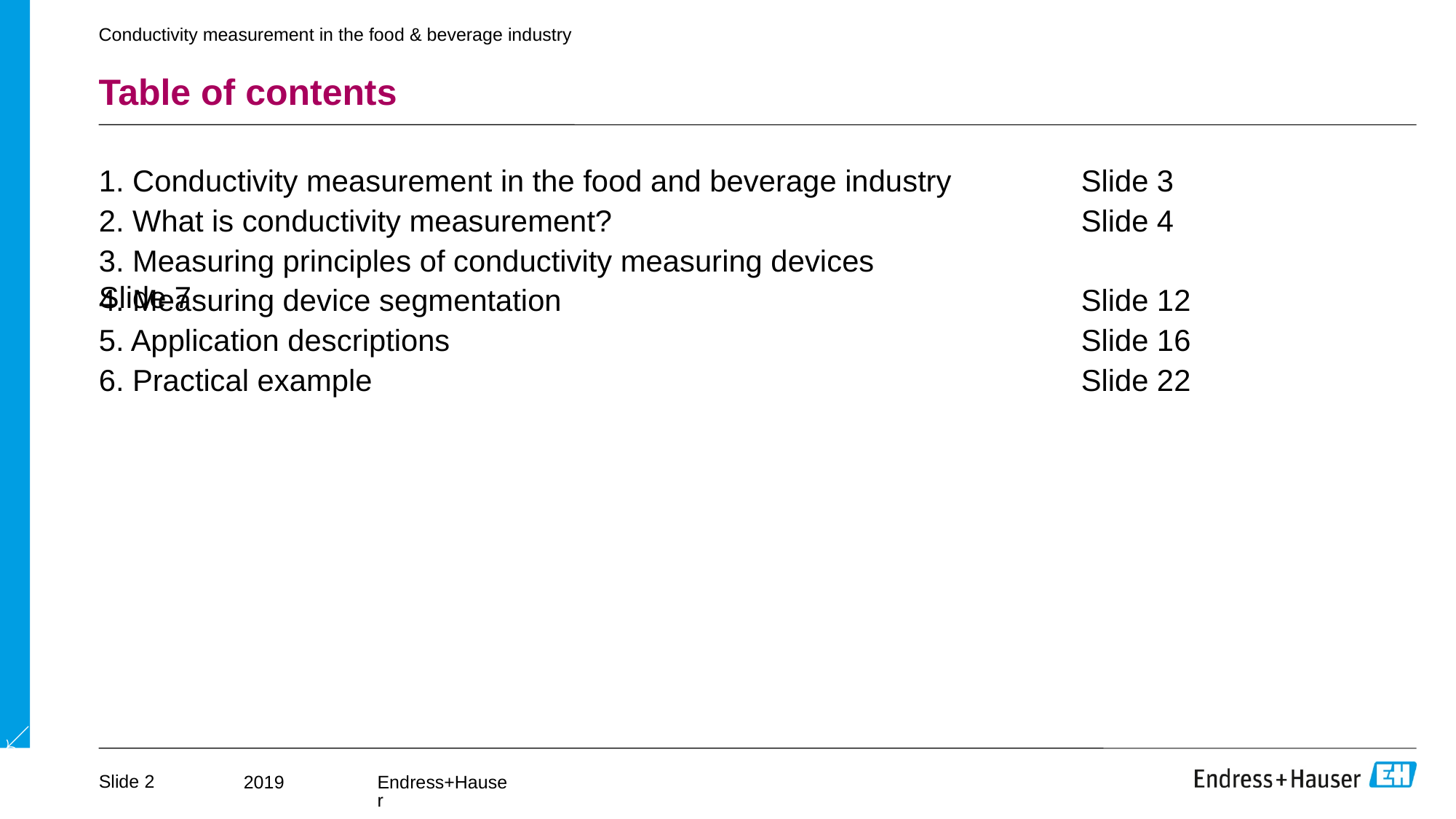

Conductivity measurement in the food & beverage industry
# Table of contents
1. Conductivity measurement in the food and beverage industry	  	Slide 3
2. What is conductivity measurement?					Slide 4
3. Measuring principles of conductivity measuring devices			Slide 7
4. Measuring device segmentation					Slide 12
5. Application descriptions						Slide 16
6. Practical example							Slide 22
Slide 2
Endress+Hauser